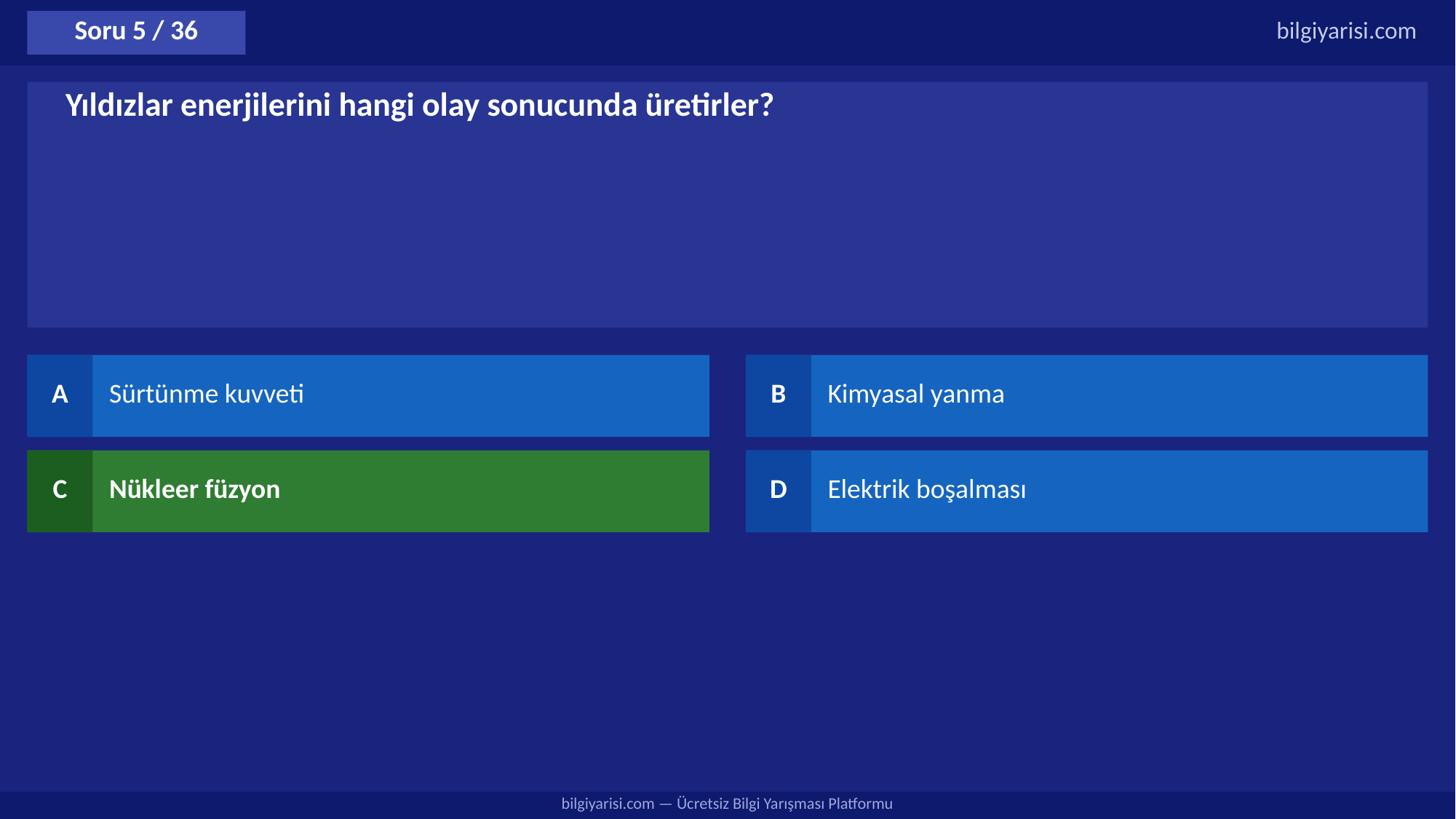

Soru 5 / 36
bilgiyarisi.com

Yıldızlar enerjilerini hangi olay sonucunda üretirler?

A
Sürtünme kuvveti

B
Kimyasal yanma

C
Nükleer füzyon

D
Elektrik boşalması
bilgiyarisi.com — Ücretsiz Bilgi Yarışması Platformu